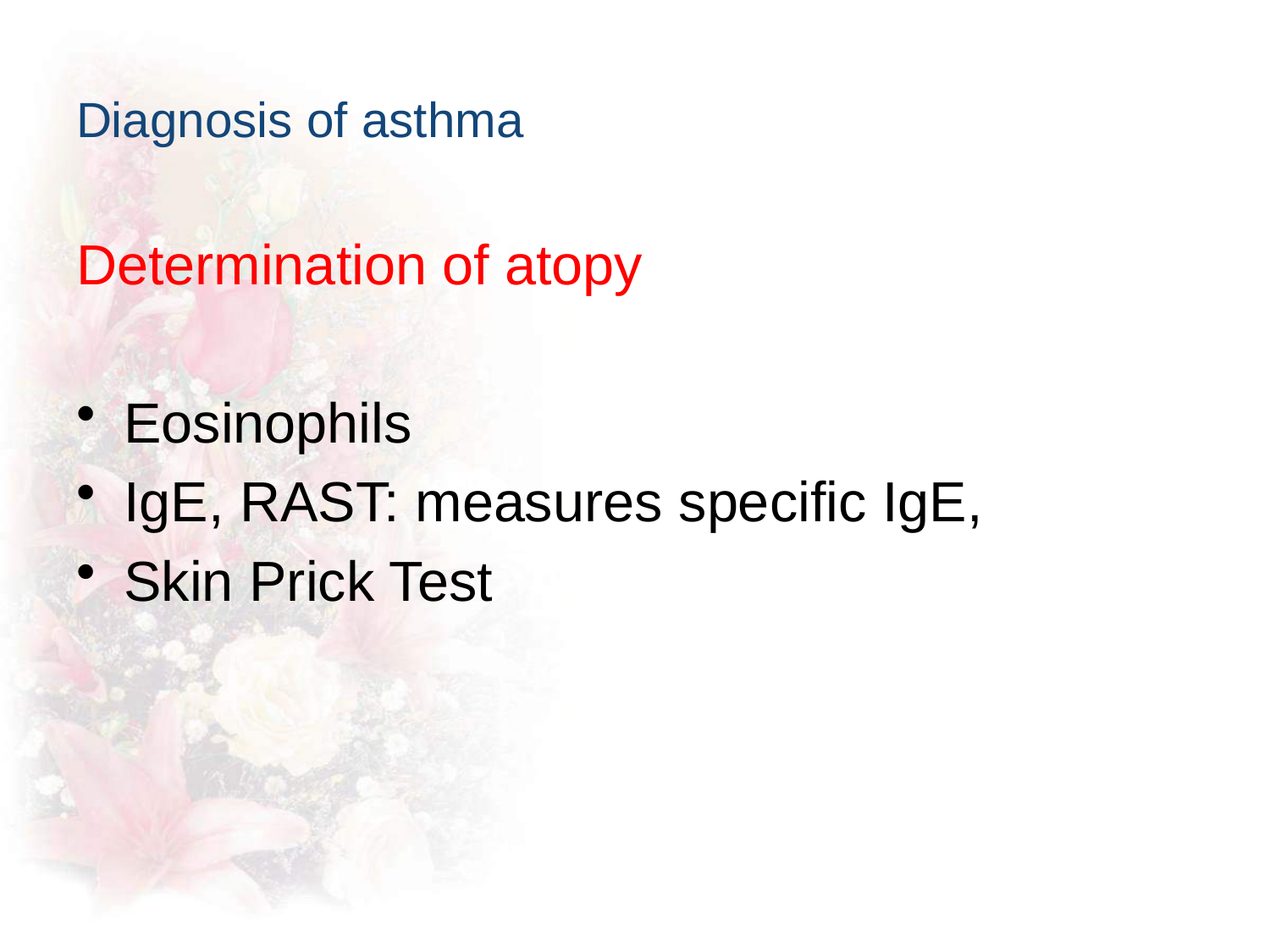

# Diagnosis of asthma
Determination of atopy

Eosinophils
IgE, RAST: measures specific IgE,
Skin Prick Test